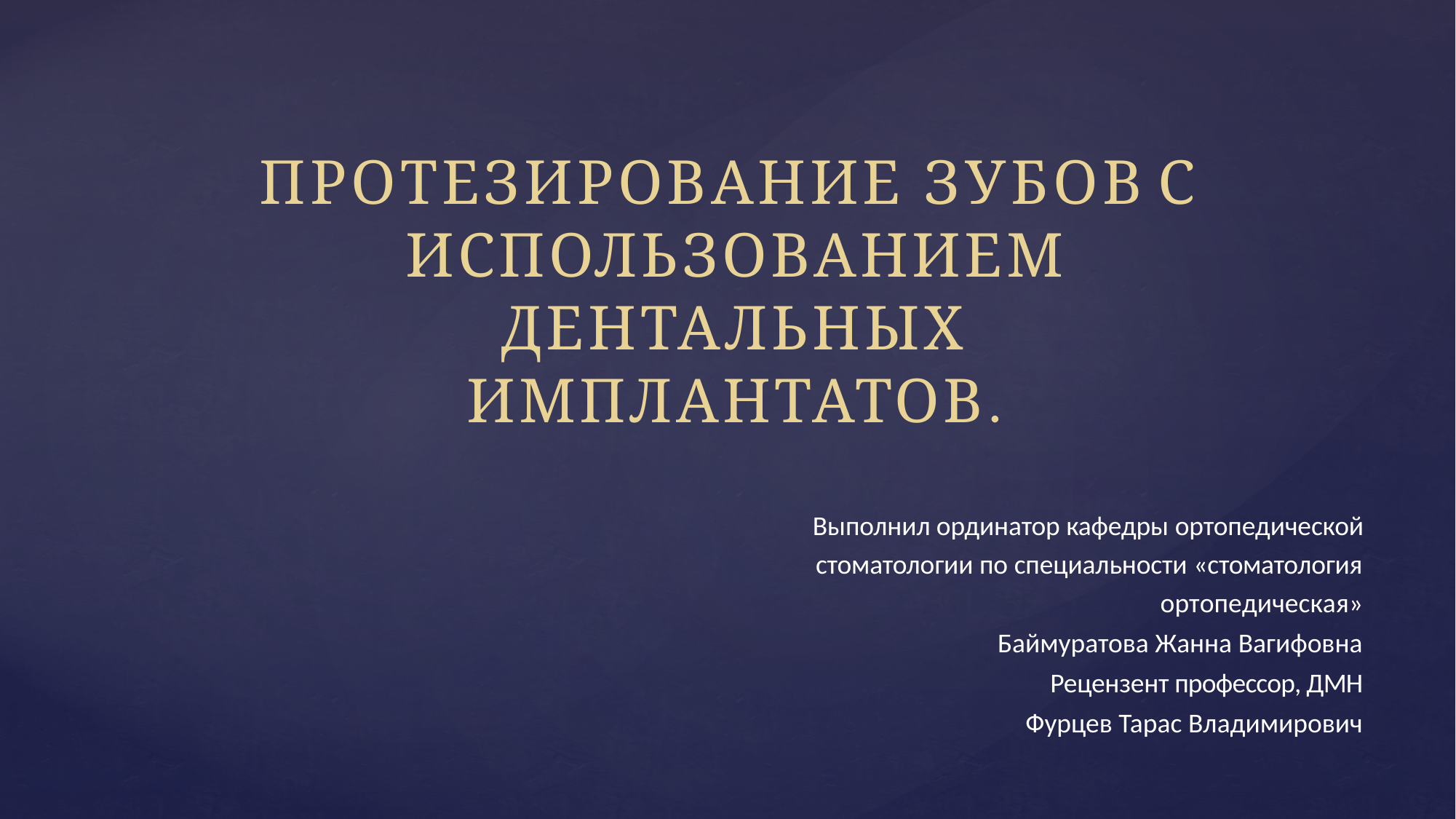

# ПРОТЕЗИРОВАНИЕ ЗУБОВ С  ИСПОЛЬЗОВАНИЕМ
ДЕНТАЛЬНЫХ ИМПЛАНТАТОВ.
Выполнил ординатор кафедры ортопедической
стоматологии по специальности «стоматология
ортопедическая»
Баймуратова Жанна Вагифовна
Рецензент профессор, ДМН
Фурцев Тарас Владимирович